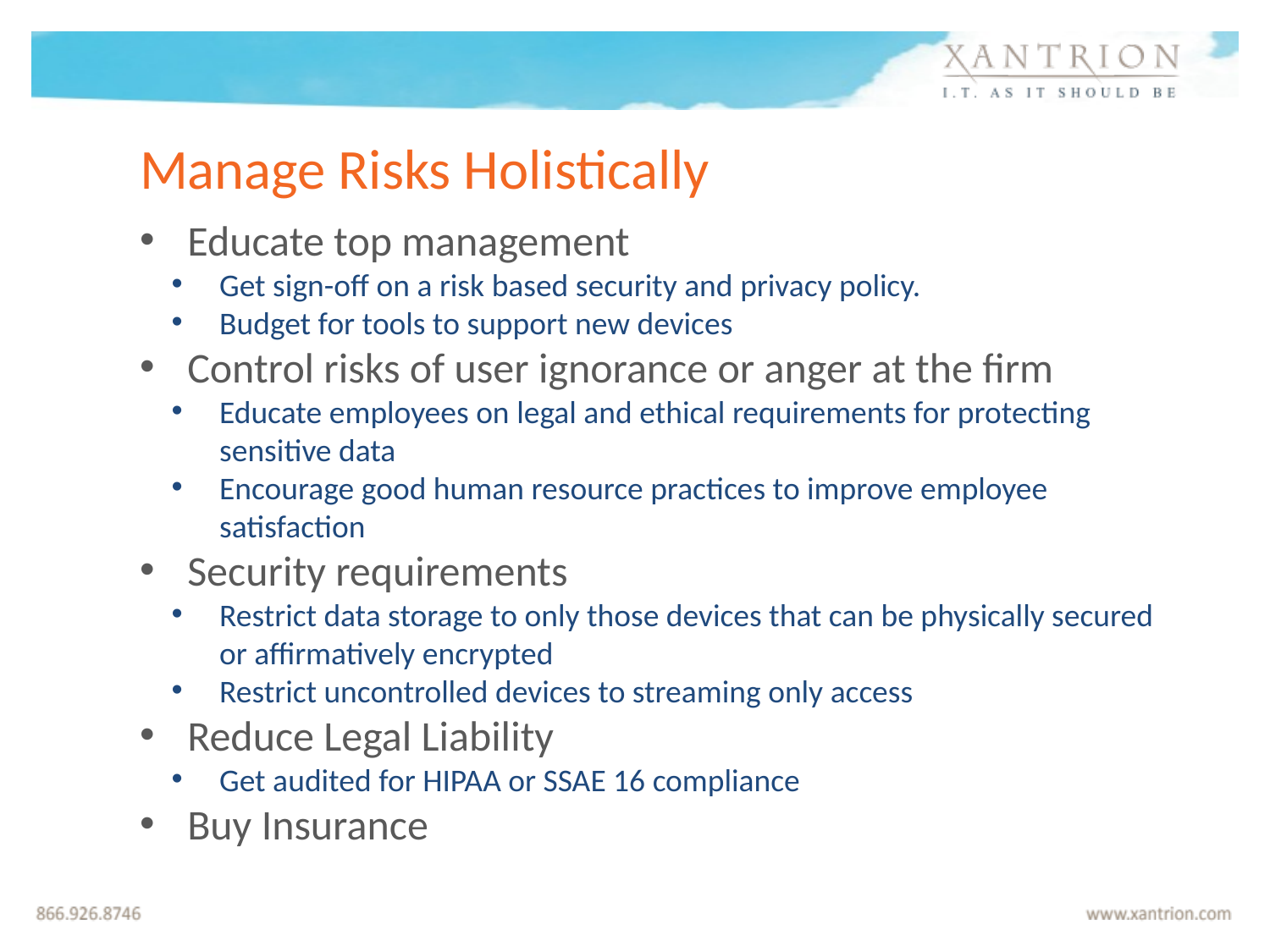

# Manage Risks Holistically
Educate top management
Get sign-off on a risk based security and privacy policy.
Budget for tools to support new devices
Control risks of user ignorance or anger at the firm
Educate employees on legal and ethical requirements for protecting sensitive data
Encourage good human resource practices to improve employee satisfaction
Security requirements
Restrict data storage to only those devices that can be physically secured or affirmatively encrypted
Restrict uncontrolled devices to streaming only access
Reduce Legal Liability
Get audited for HIPAA or SSAE 16 compliance
Buy Insurance